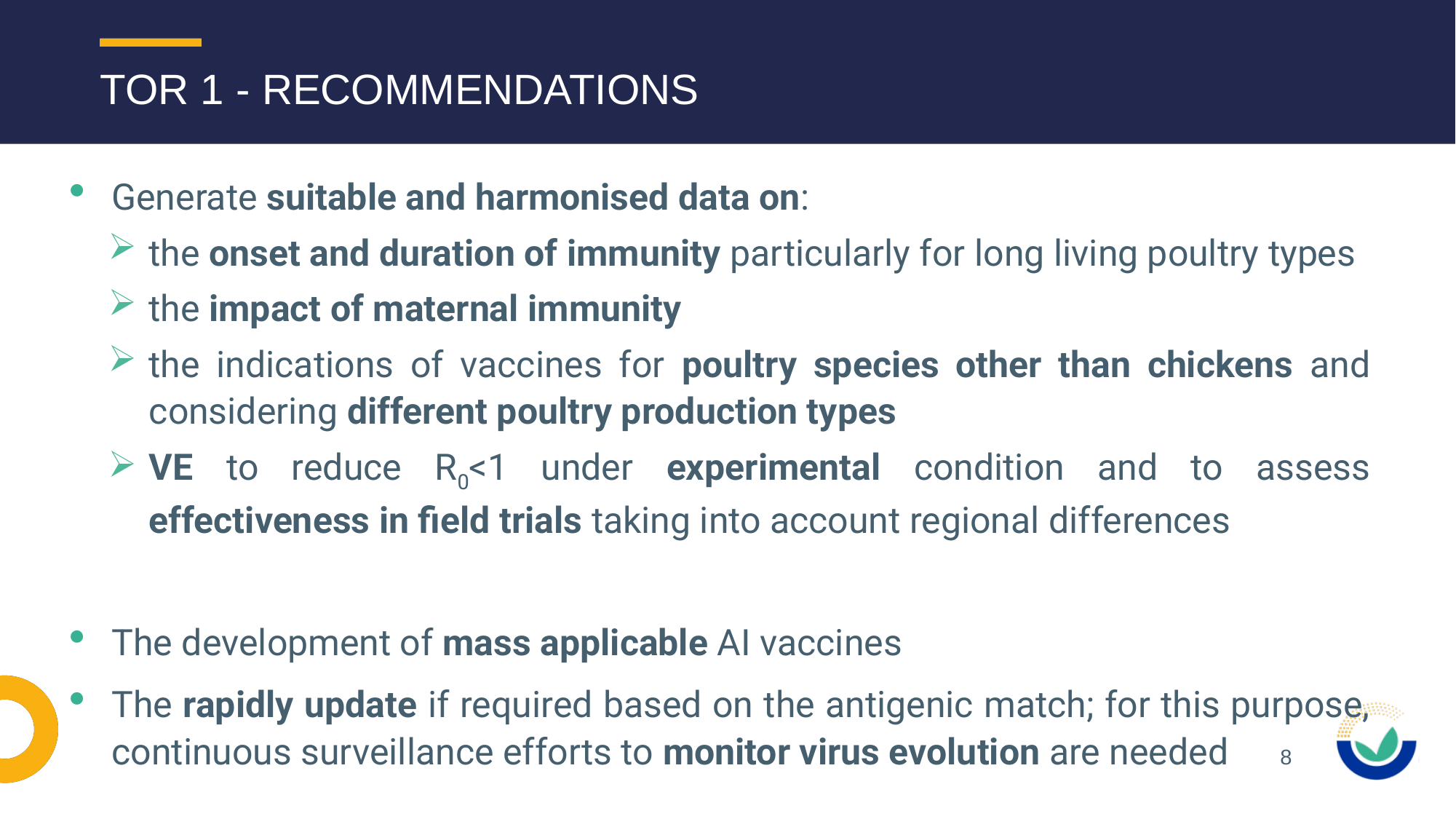

# Tor 1 - Recommendations
Generate suitable and harmonised data on:
the onset and duration of immunity particularly for long living poultry types
the impact of maternal immunity
the indications of vaccines for poultry species other than chickens and considering different poultry production types
VE to reduce R0<1 under experimental condition and to assess effectiveness in field trials taking into account regional differences

The development of mass applicable AI vaccines
The rapidly update if required based on the antigenic match; for this purpose, continuous surveillance efforts to monitor virus evolution are needed

8